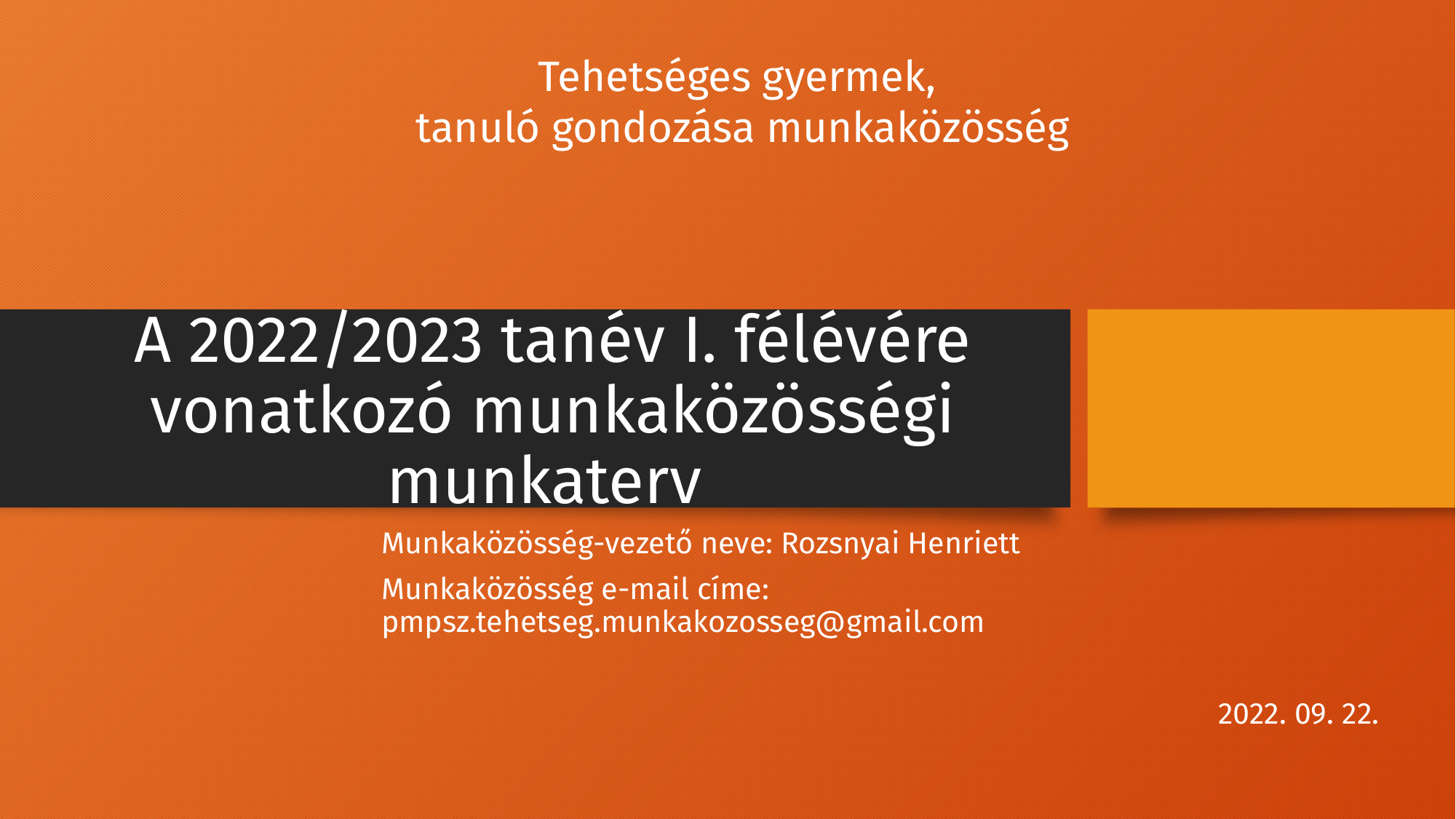

Tehetséges gyermek,
tanuló gondozása munkaközösség
# A 2022/2023 tanév I. félévére vonatkozó munkaközösségi munkaterv
Munkaközösség-vezető neve: Rozsnyai Henriett
Munkaközösség e-mail címe: pmpsz.tehetseg.munkakozosseg@gmail.com

2022. 09. 22.